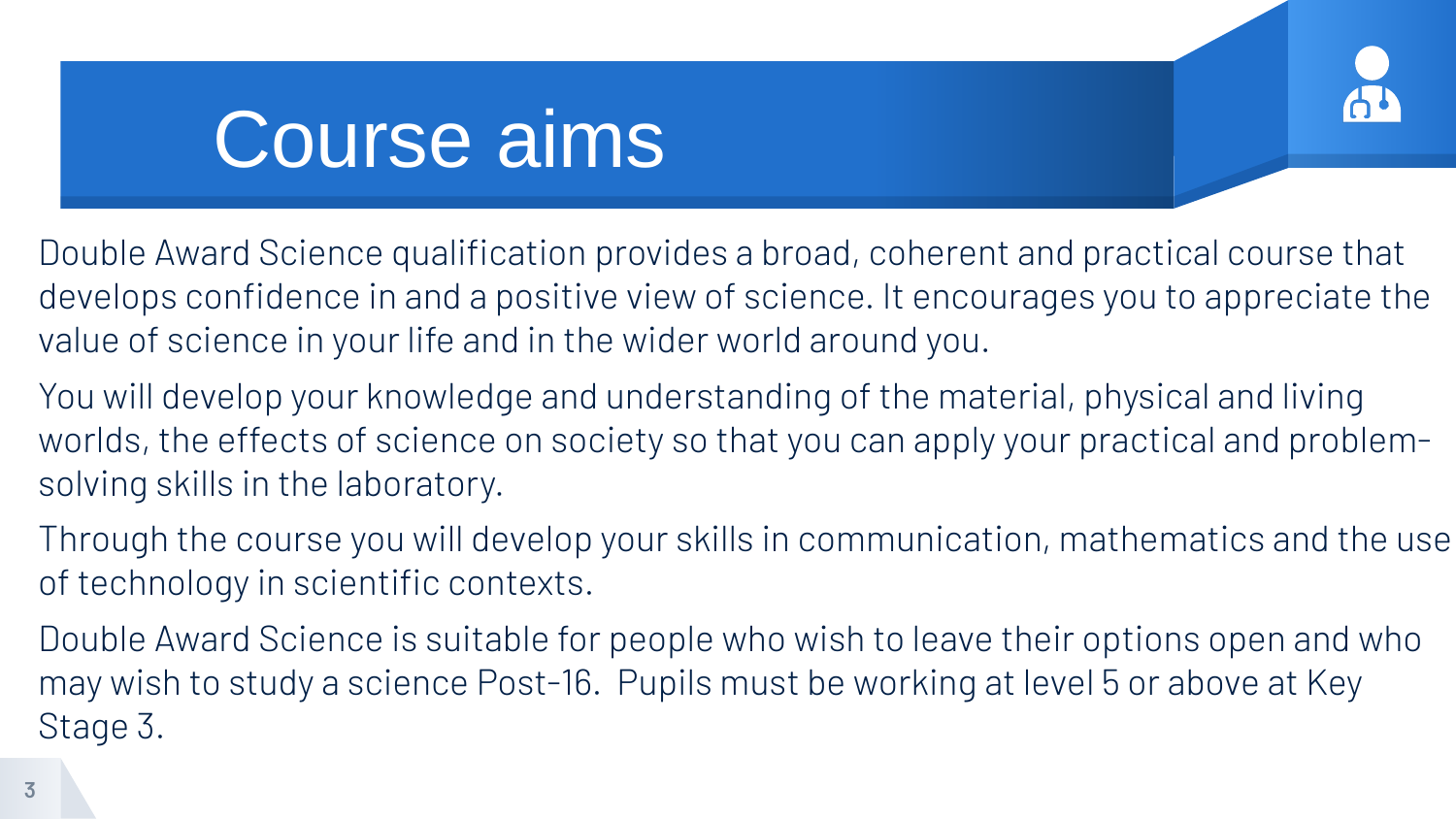

Course aims
Double Award Science qualification provides a broad, coherent and practical course that develops confidence in and a positive view of science. It encourages you to appreciate the value of science in your life and in the wider world around you.
You will develop your knowledge and understanding of the material, physical and living worlds, the effects of science on society so that you can apply your practical and problem-solving skills in the laboratory.
Through the course you will develop your skills in communication, mathematics and the use of technology in scientific contexts.
Double Award Science is suitable for people who wish to leave their options open and who may wish to study a science Post-16.  Pupils must be working at level 5 or above at Key Stage 3.
3